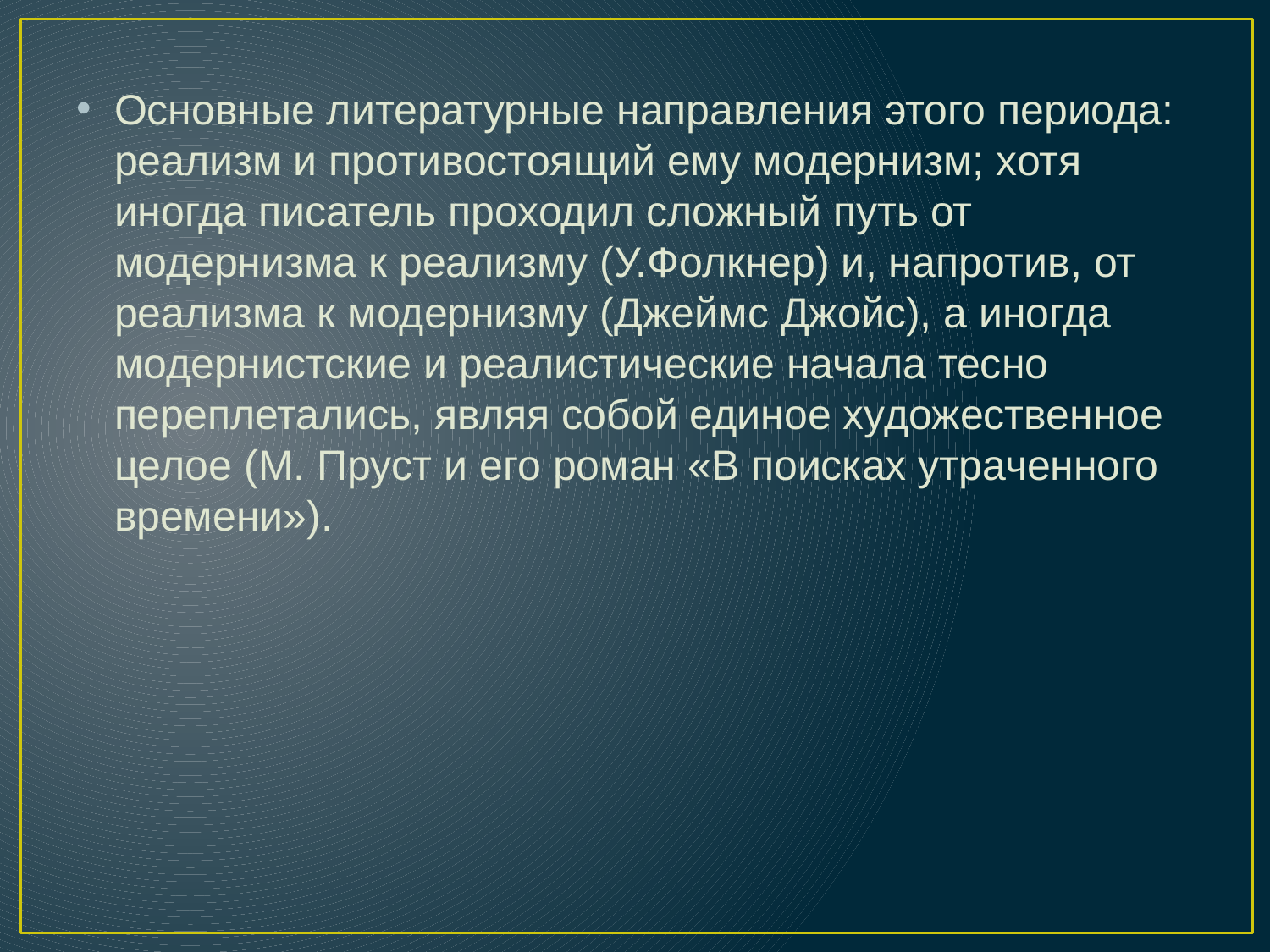

Основные литературные направления этого периода: реализм и противостоящий ему модернизм; хотя иногда писатель проходил сложный путь от модернизма к реализму (У.Фолкнер) и, напротив, от реализма к модернизму (Джеймс Джойс), а иногда модернистские и реалистические начала тесно переплетались, являя собой единое художественное целое (М. Пруст и его роман «В поисках утраченного времени»).